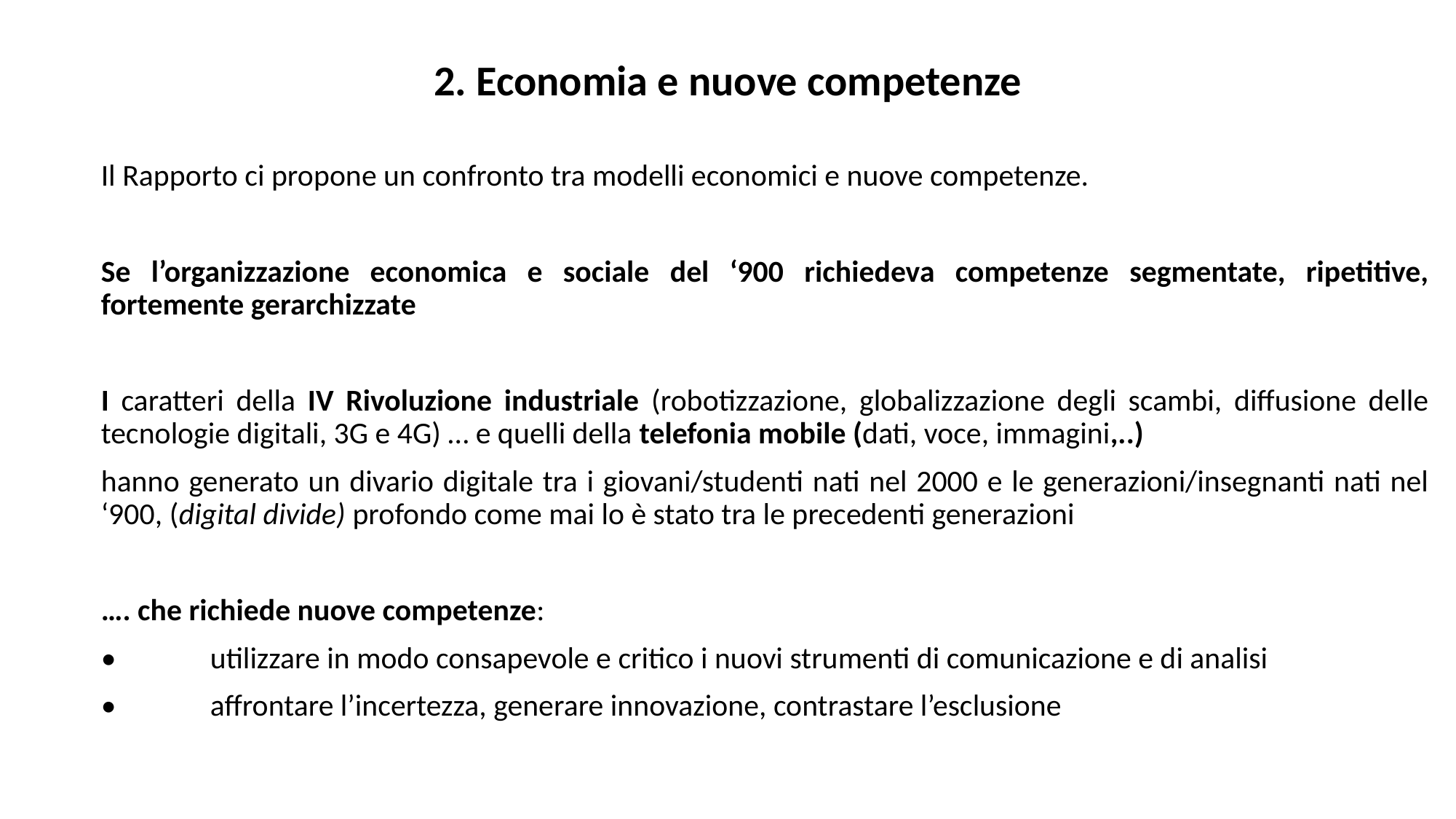

# 2. Economia e nuove competenze

Il Rapporto ci propone un confronto tra modelli economici e nuove competenze.

Se l’organizzazione economica e sociale del ‘900 richiedeva competenze segmentate, ripetitive, fortemente gerarchizzate

I caratteri della IV Rivoluzione industriale (robotizzazione, globalizzazione degli scambi, diffusione delle tecnologie digitali, 3G e 4G) … e quelli della telefonia mobile (dati, voce, immagini,..)
hanno generato un divario digitale tra i giovani/studenti nati nel 2000 e le generazioni/insegnanti nati nel ‘900, (digital divide) profondo come mai lo è stato tra le precedenti generazioni

…. che richiede nuove competenze:
•	utilizzare in modo consapevole e critico i nuovi strumenti di comunicazione e di analisi
•	affrontare l’incertezza, generare innovazione, contrastare l’esclusione